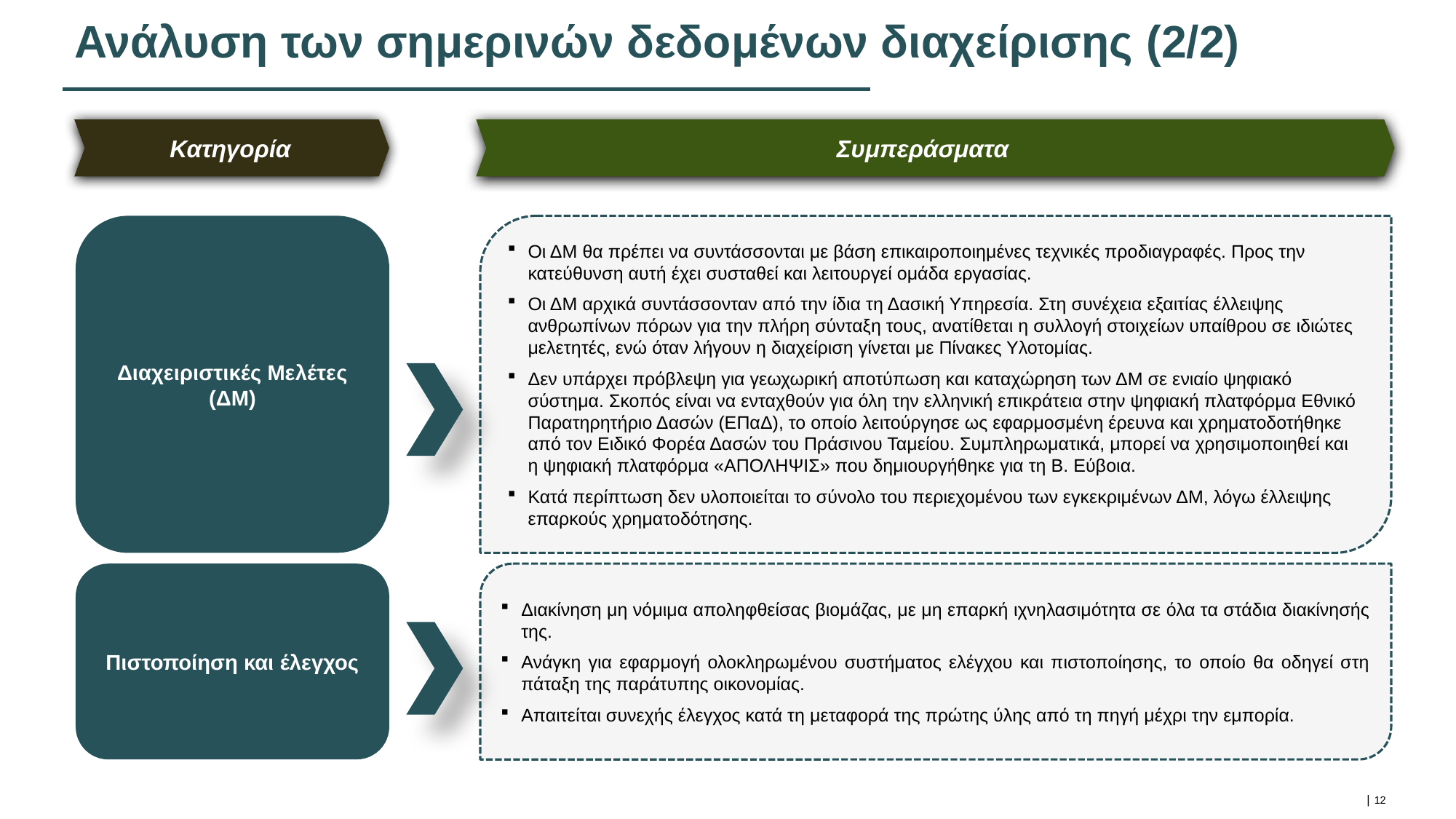

# Ανάλυση των σημερινών δεδομένων διαχείρισης (2/2)
Κατηγορία
Συμπεράσματα
Διαχειριστικές Μελέτες (ΔΜ)
Οι ΔΜ θα πρέπει να συντάσσονται με βάση επικαιροποιημένες τεχνικές προδιαγραφές. Προς την κατεύθυνση αυτή έχει συσταθεί και λειτουργεί ομάδα εργασίας.
Οι ΔΜ αρχικά συντάσσονταν από την ίδια τη Δασική Υπηρεσία. Στη συνέχεια εξαιτίας έλλειψης ανθρωπίνων πόρων για την πλήρη σύνταξη τους, ανατίθεται η συλλογή στοιχείων υπαίθρου σε ιδιώτες μελετητές, ενώ όταν λήγουν η διαχείριση γίνεται με Πίνακες Υλοτομίας.
Δεν υπάρχει πρόβλεψη για γεωχωρική αποτύπωση και καταχώρηση των ΔΜ σε ενιαίο ψηφιακό σύστημα. Σκοπός είναι να ενταχθούν για όλη την ελληνική επικράτεια στην ψηφιακή πλατφόρμα Εθνικό Παρατηρητήριο Δασών (ΕΠαΔ), το οποίο λειτούργησε ως εφαρμοσμένη έρευνα και χρηματοδοτήθηκε από τον Ειδικό Φορέα Δασών του Πράσινου Ταμείου. Συμπληρωματικά, μπορεί να χρησιμοποιηθεί και η ψηφιακή πλατφόρμα «ΑΠΟΛΗΨΙΣ» που δημιουργήθηκε για τη Β. Εύβοια.
Κατά περίπτωση δεν υλοποιείται το σύνολο του περιεχομένου των εγκεκριμένων ΔΜ, λόγω έλλειψης επαρκούς χρηματοδότησης.

Πιστοποίηση και έλεγχος
Διακίνηση μη νόμιμα αποληφθείσας βιομάζας, με μη επαρκή ιχνηλασιμότητα σε όλα τα στάδια διακίνησής της.
Ανάγκη για εφαρμογή ολοκληρωμένου συστήματος ελέγχου και πιστοποίησης, το οποίο θα οδηγεί στη πάταξη της παράτυπης οικονομίας.
Απαιτείται συνεχής έλεγχος κατά τη μεταφορά της πρώτης ύλης από τη πηγή μέχρι την εμπορία.